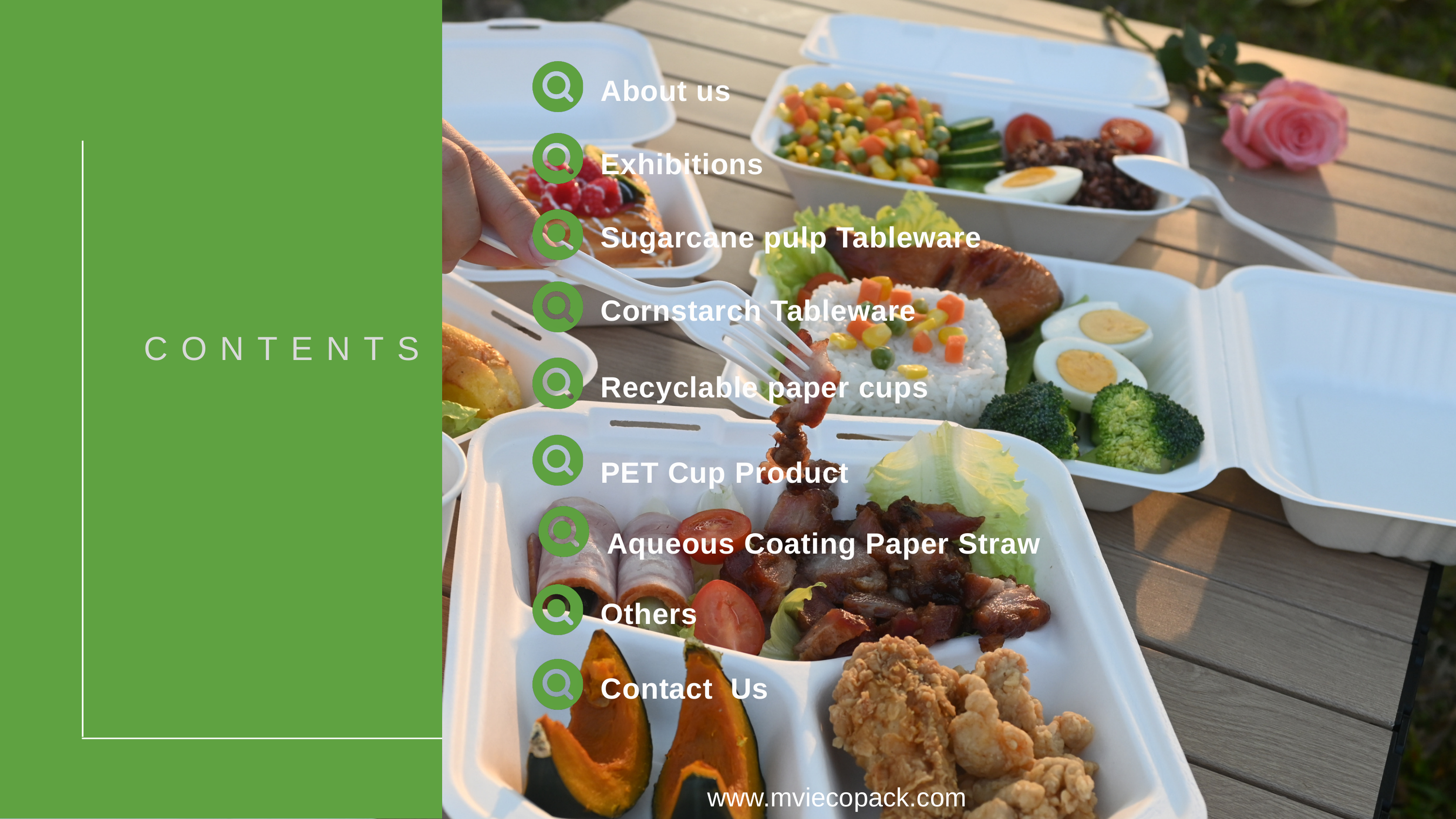

About us

Exhibitions

Sugarcane pulp Tableware

Cornstarch Tableware

CONTENTS
Recyclable paper cups

PET Cup Product

Aqueous Coating Paper Straw
Others

Contact  Us

www.mviecopack.com